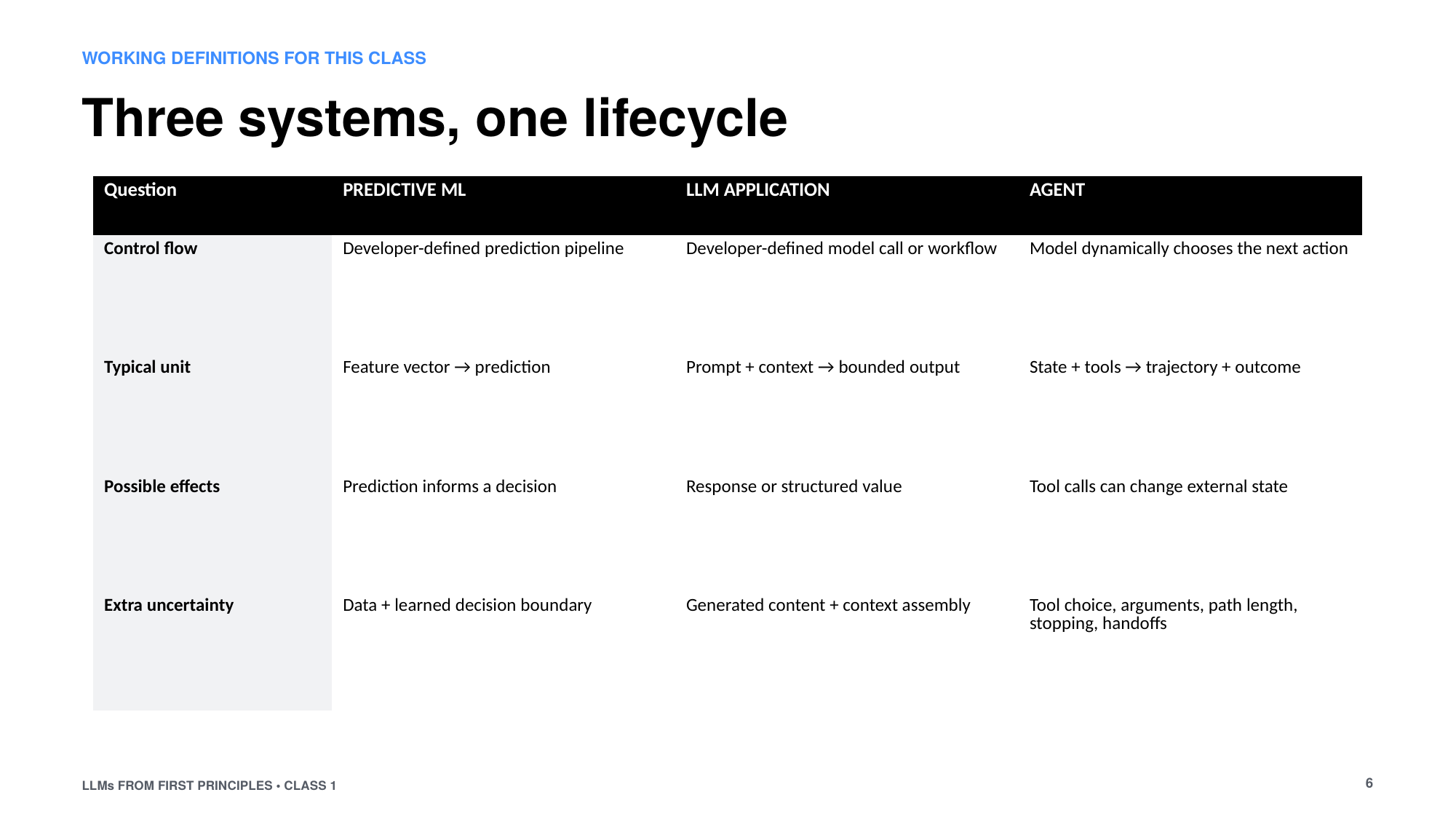

WORKING DEFINITIONS FOR THIS CLASS
Three systems, one lifecycle
| Question | PREDICTIVE ML | LLM APPLICATION | AGENT |
| --- | --- | --- | --- |
| Control flow | Developer-defined prediction pipeline | Developer-defined model call or workflow | Model dynamically chooses the next action |
| Typical unit | Feature vector → prediction | Prompt + context → bounded output | State + tools → trajectory + outcome |
| Possible effects | Prediction informs a decision | Response or structured value | Tool calls can change external state |
| Extra uncertainty | Data + learned decision boundary | Generated content + context assembly | Tool choice, arguments, path length, stopping, handoffs |
6
LLMs FROM FIRST PRINCIPLES • CLASS 1